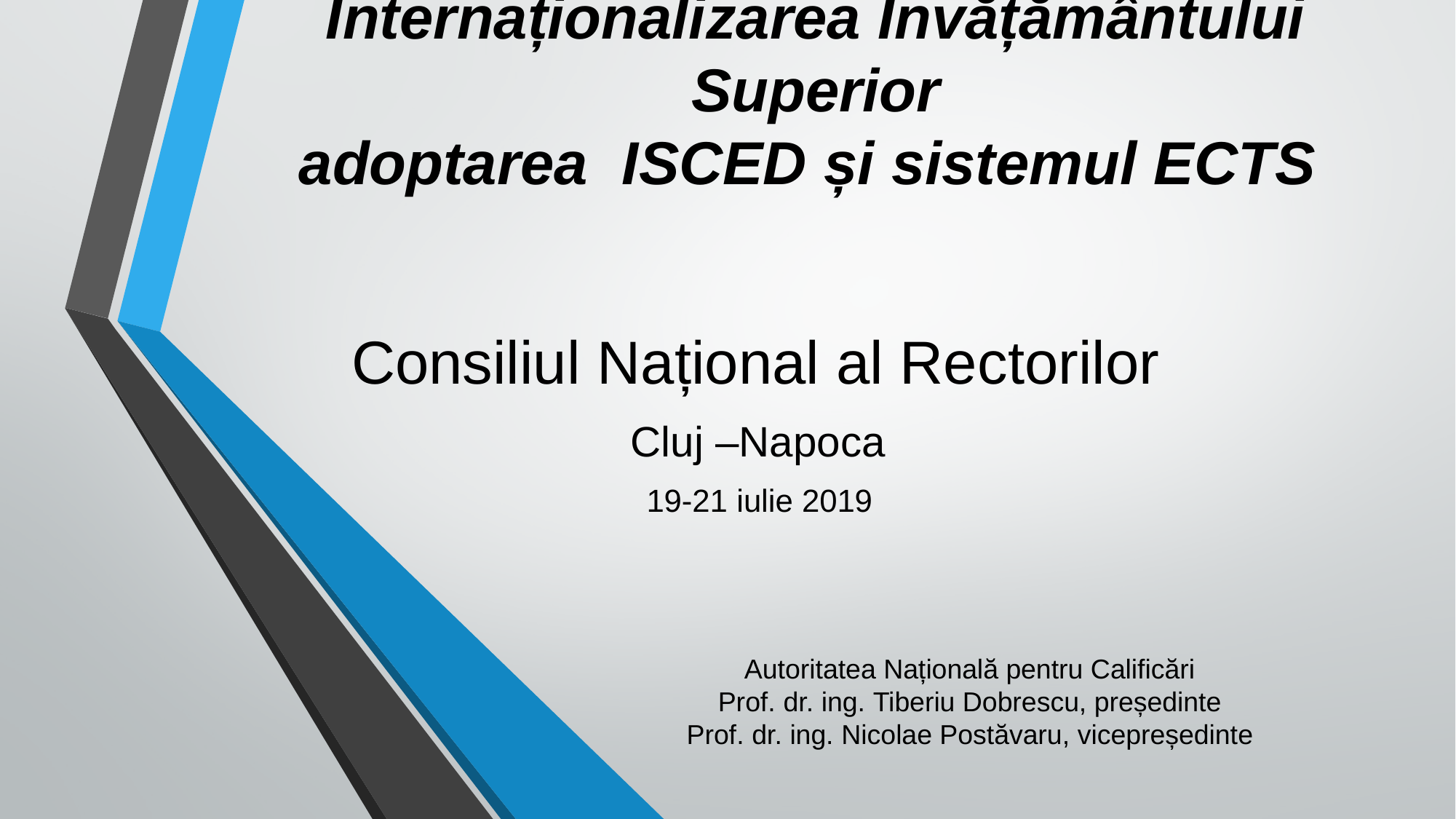

# Internaționalizarea Învățământului Superior adoptarea  ISCED și sistemul ECTS
Consiliul Național al Rectorilor
Cluj –Napoca
19-21 iulie 2019

Autoritatea Națională pentru Calificări
Prof. dr. ing. Tiberiu Dobrescu, președinte
Prof. dr. ing. Nicolae Postăvaru, vicepreședinte